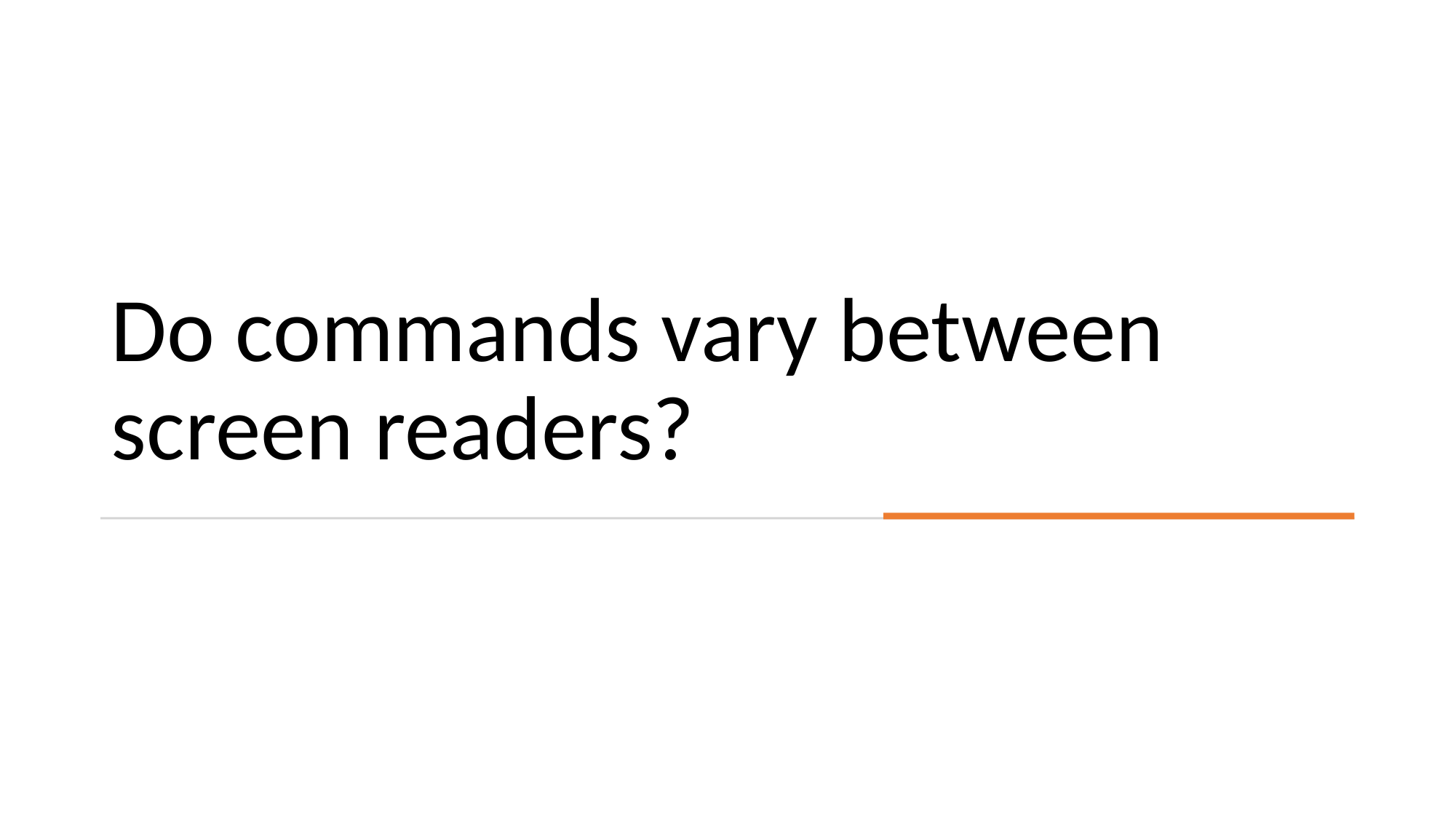

# Do commands vary between screen readers?